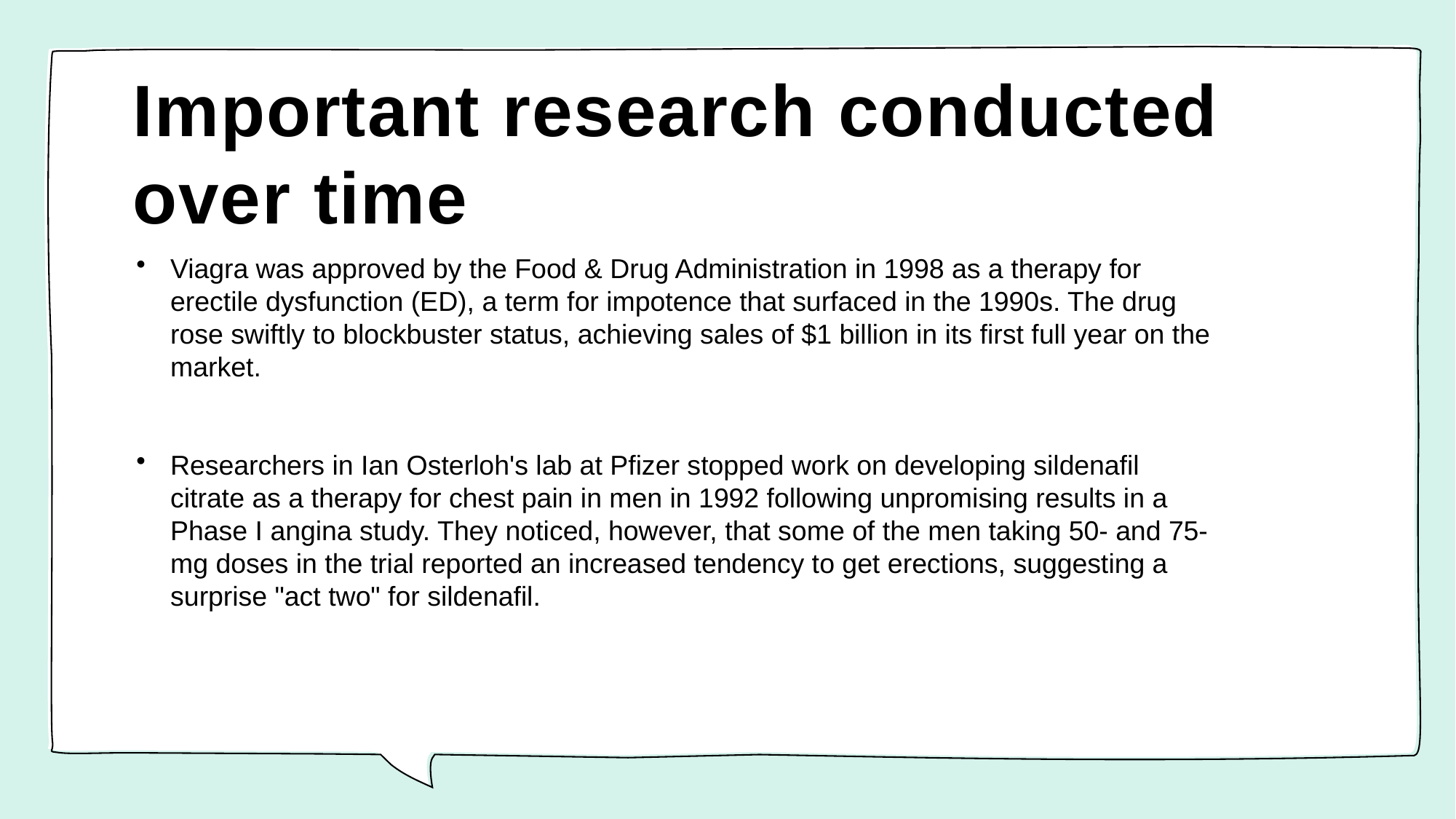

# Important research conducted over time
Viagra was approved by the Food & Drug Administration in 1998 as a therapy for erectile dysfunction (ED), a term for impotence that surfaced in the 1990s. The drug rose swiftly to blockbuster status, achieving sales of $1 billion in its first full year on the market.

Researchers in Ian Osterloh's lab at Pfizer stopped work on developing sildenafil citrate as a therapy for chest pain in men in 1992 following unpromising results in a Phase I angina study. They noticed, however, that some of the men taking 50- and 75-mg doses in the trial reported an increased tendency to get erections, suggesting a surprise "act two" for sildenafil.